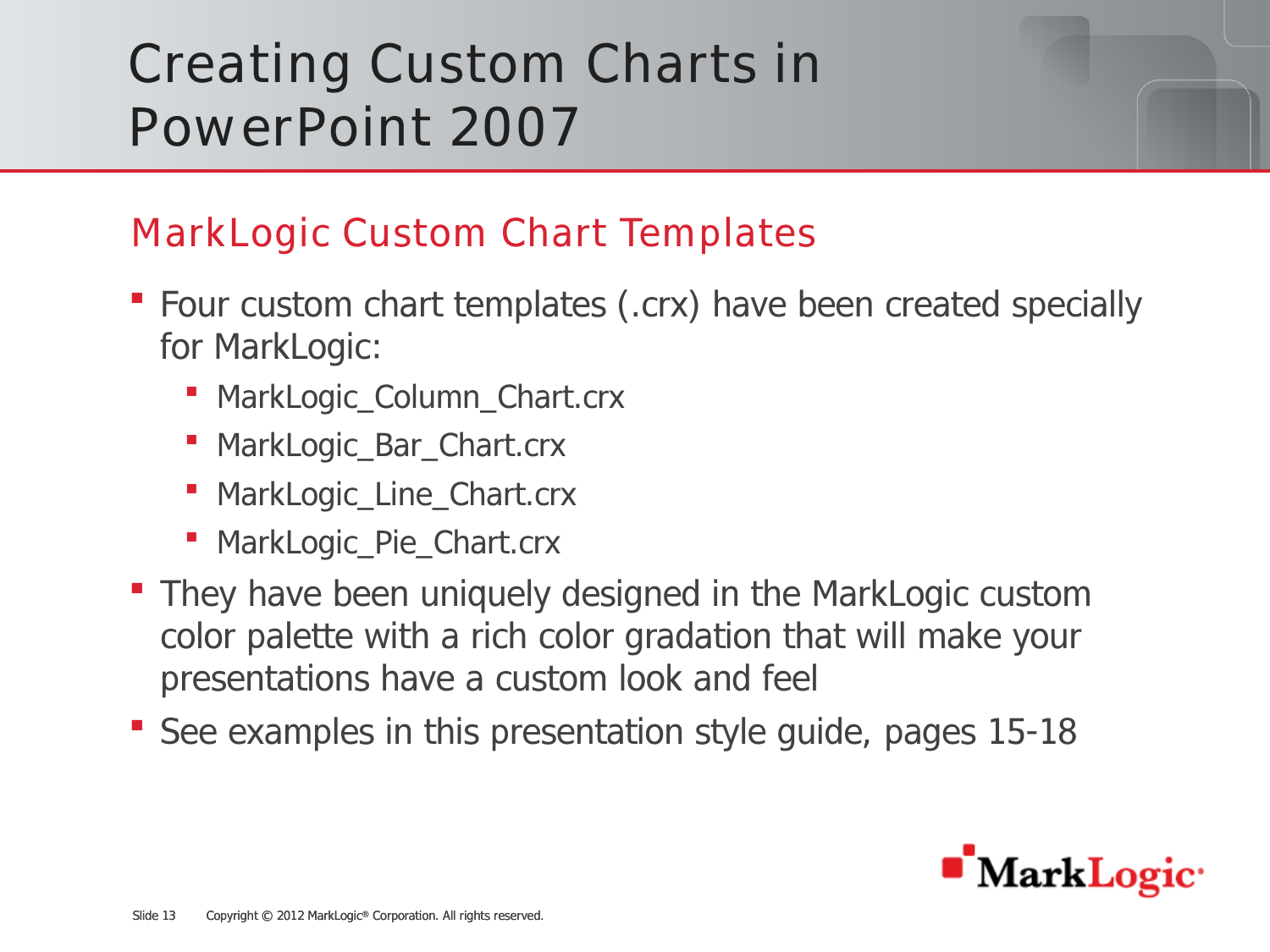

# Creating Custom Charts in PowerPoint 2007
MarkLogic Custom Chart Templates
Four custom chart templates (.crx) have been created specially for MarkLogic:
MarkLogic_Column_Chart.crx
MarkLogic_Bar_Chart.crx
MarkLogic_Line_Chart.crx
MarkLogic_Pie_Chart.crx
They have been uniquely designed in the MarkLogic custom color palette with a rich color gradation that will make your presentations have a custom look and feel
See examples in this presentation style guide, pages 15-18